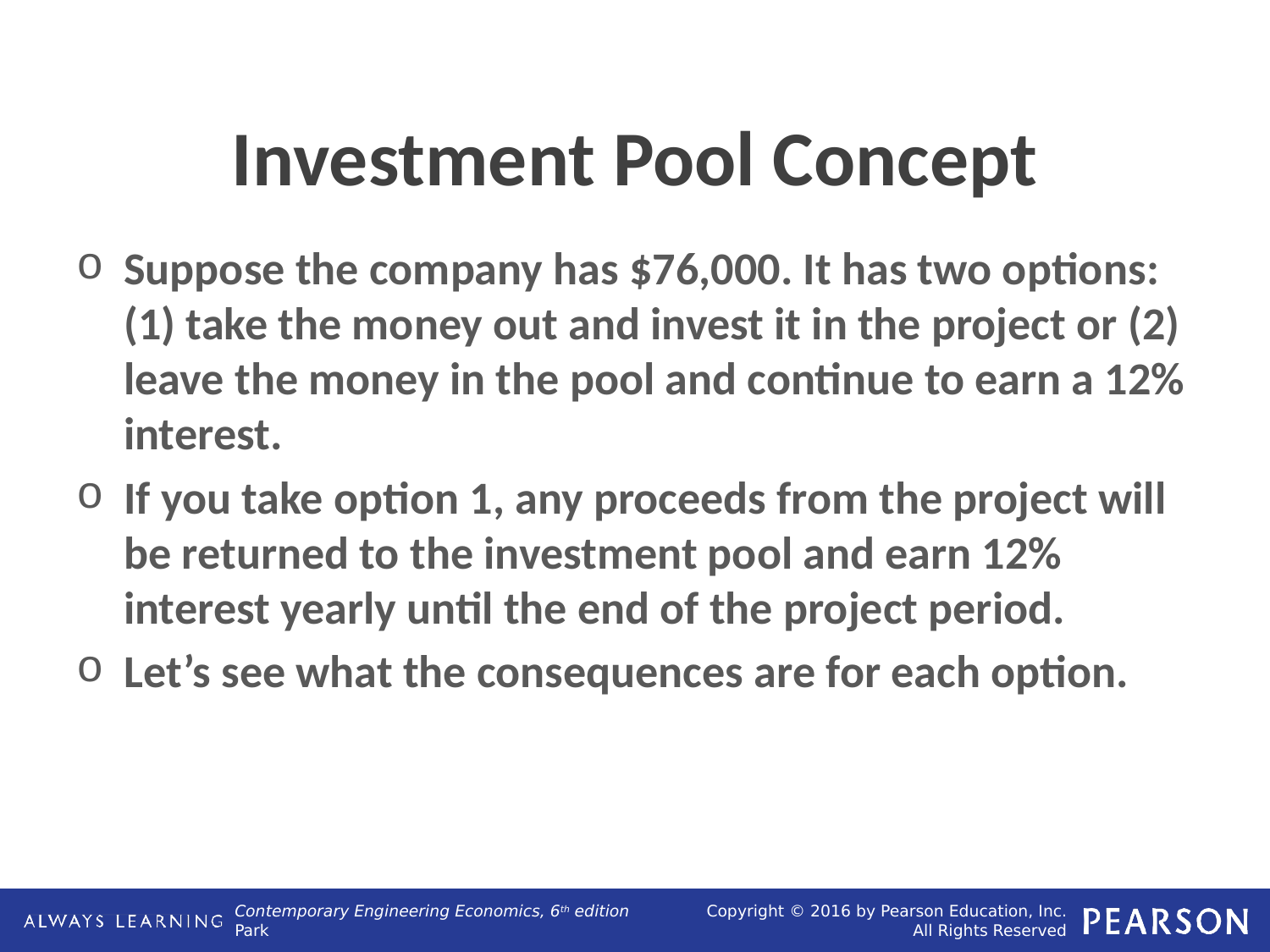

# Investment Pool Concept
Suppose the company has $76,000. It has two options: (1) take the money out and invest it in the project or (2) leave the money in the pool and continue to earn a 12% interest.
If you take option 1, any proceeds from the project will be returned to the investment pool and earn 12% interest yearly until the end of the project period.
Let’s see what the consequences are for each option.